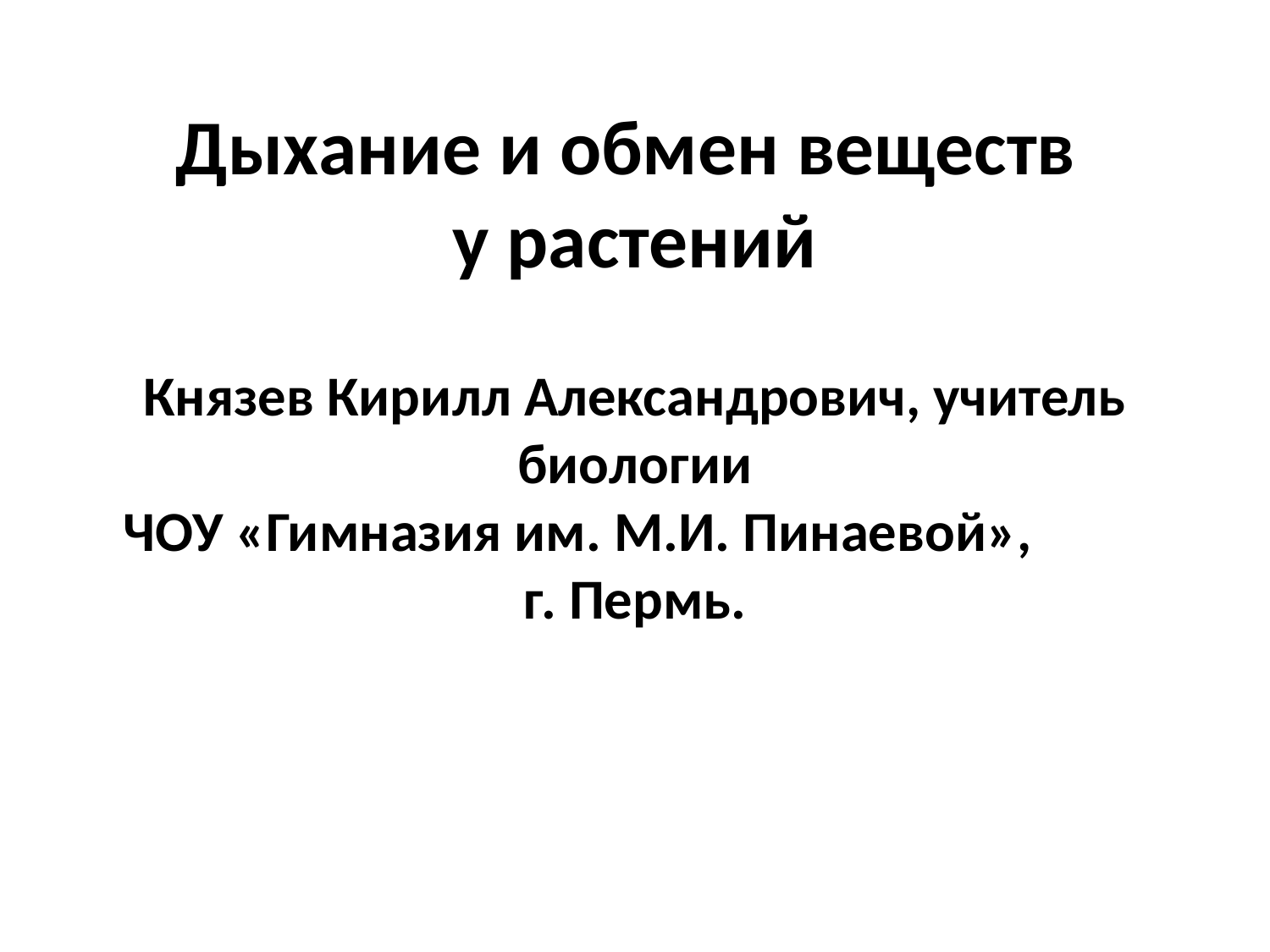

# Дыхание и обмен веществ у растений Князев Кирилл Александрович, учитель биологии ЧОУ «Гимназия им. М.И. Пинаевой»,          г. Пермь.